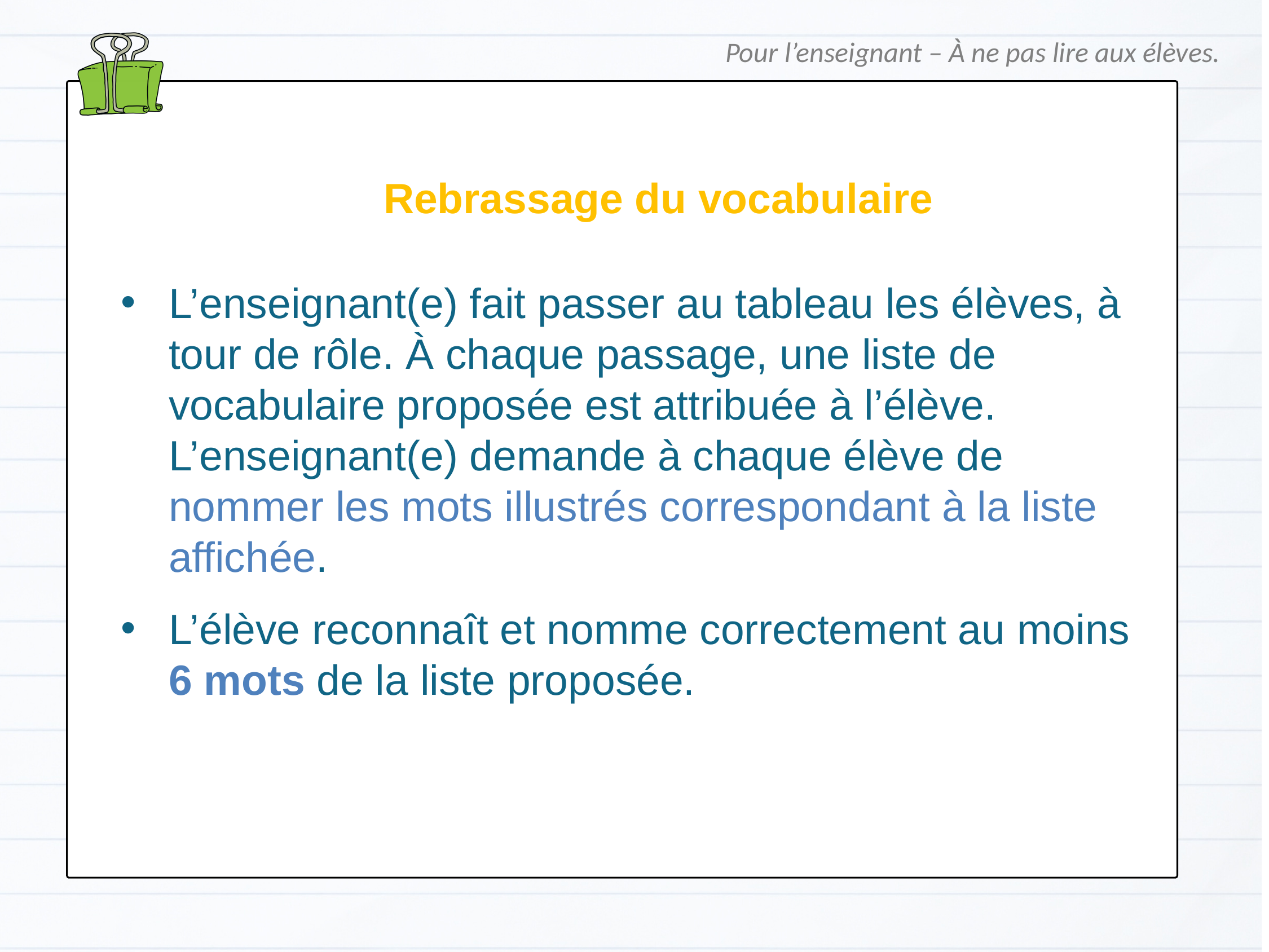

Pour l’enseignant – À ne pas lire aux élèves.
Rebrassage du vocabulaire
L’enseignant(e) fait passer au tableau les élèves, à tour de rôle. À chaque passage, une liste de vocabulaire proposée est attribuée à l’élève.
L’enseignant(e) demande à chaque élève de nommer les mots illustrés correspondant à la liste affichée.
L’élève reconnaît et nomme correctement au moins 6 mots de la liste proposée.